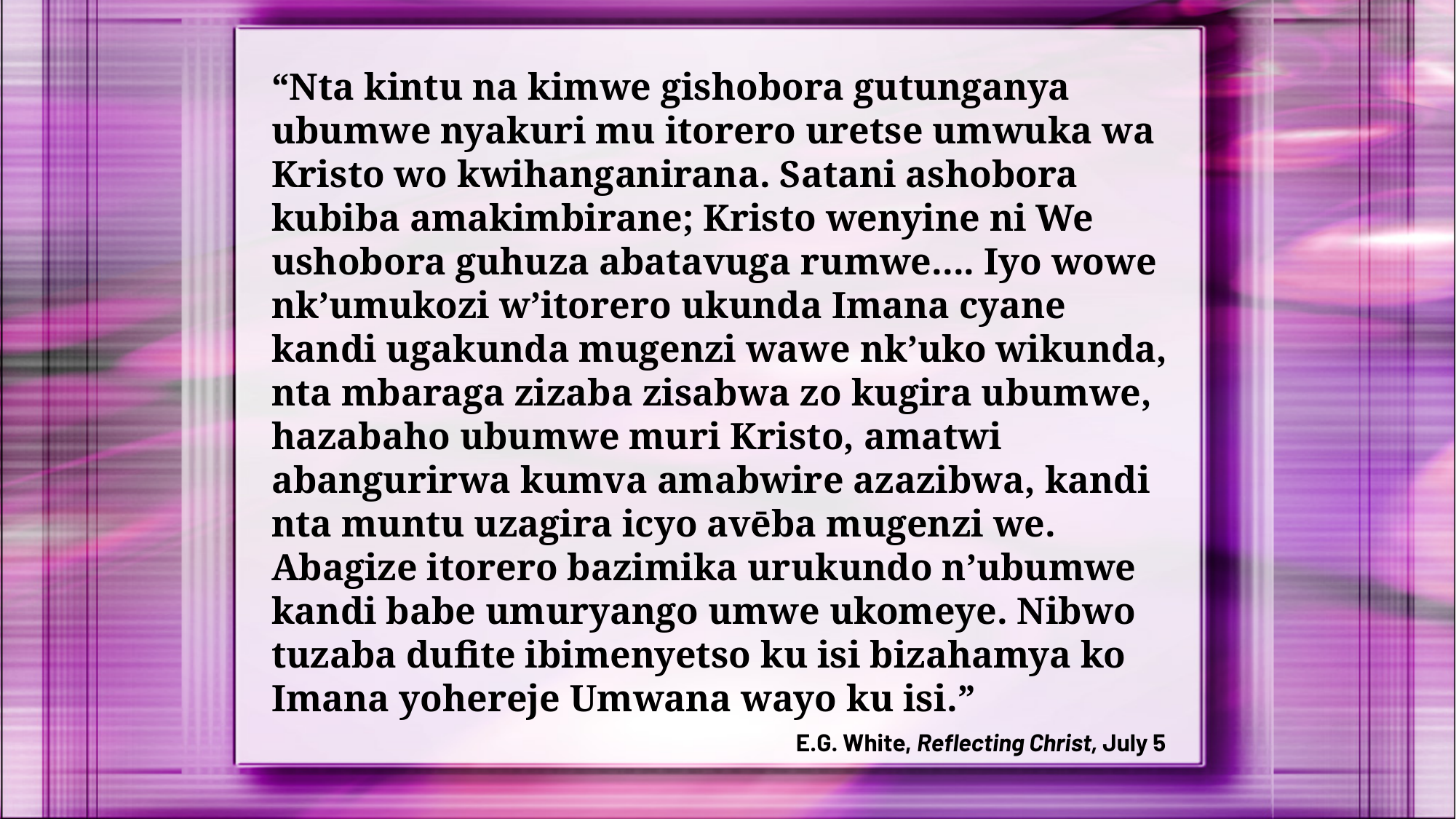

“Nta kintu na kimwe gishobora gutunganya ubumwe nyakuri mu itorero uretse umwuka wa Kristo wo kwihanganirana. Satani ashobora kubiba amakimbirane; Kristo wenyine ni We ushobora guhuza abatavuga rumwe.... Iyo wowe nk’umukozi w’itorero ukunda Imana cyane kandi ugakunda mugenzi wawe nk’uko wikunda, nta mbaraga zizaba zisabwa zo kugira ubumwe, hazabaho ubumwe muri Kristo, amatwi abangurirwa kumva amabwire azazibwa, kandi nta muntu uzagira icyo avēba mugenzi we. Abagize itorero bazimika urukundo n’ubumwe kandi babe umuryango umwe ukomeye. Nibwo tuzaba dufite ibimenyetso ku isi bizahamya ko Imana yohereje Umwana wayo ku isi.”
E.G. White, Reflecting Christ, July 5